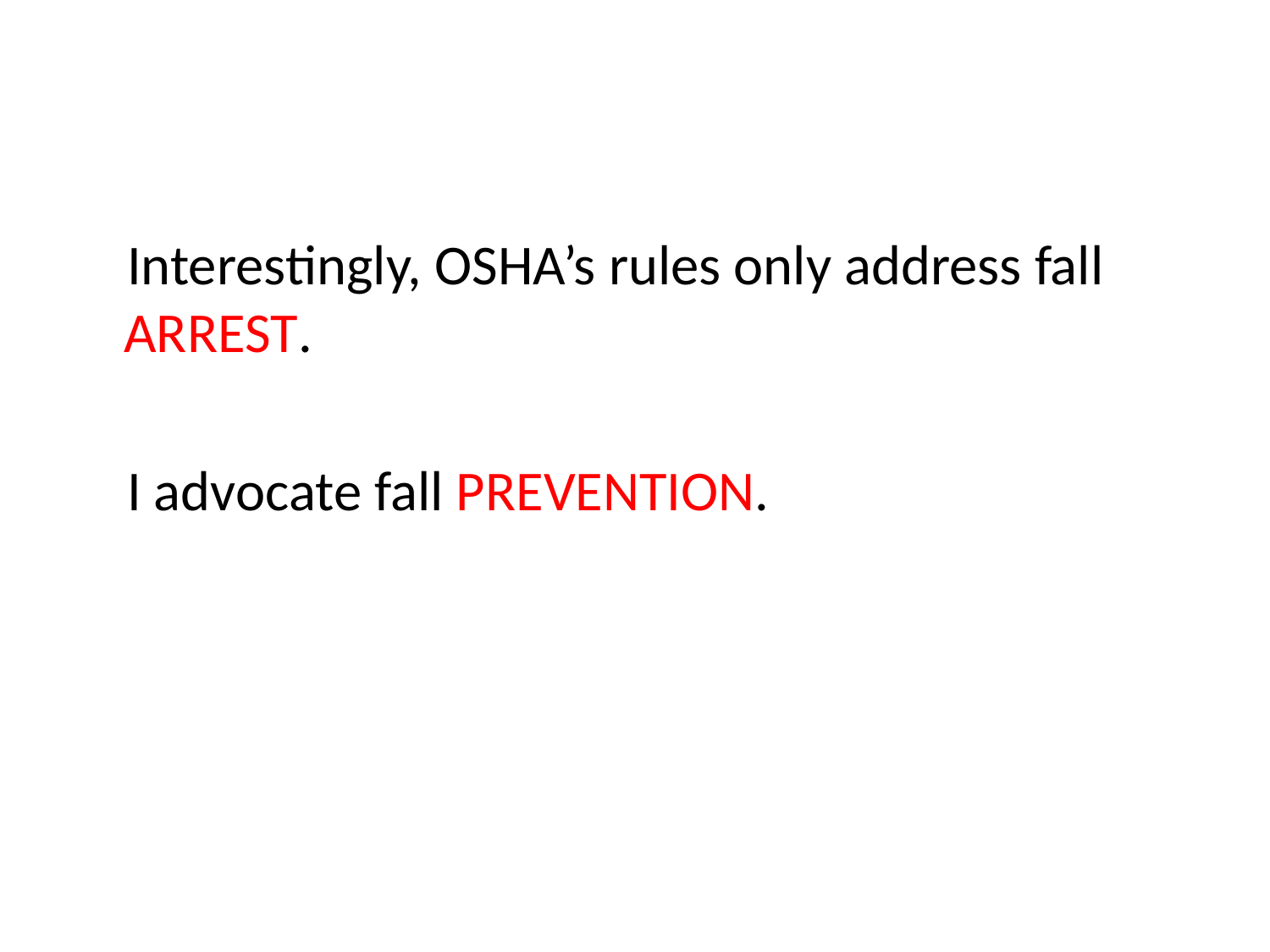

#
    Interestingly, OSHA’s rules only address fall ARREST.

    I advocate fall PREVENTION.